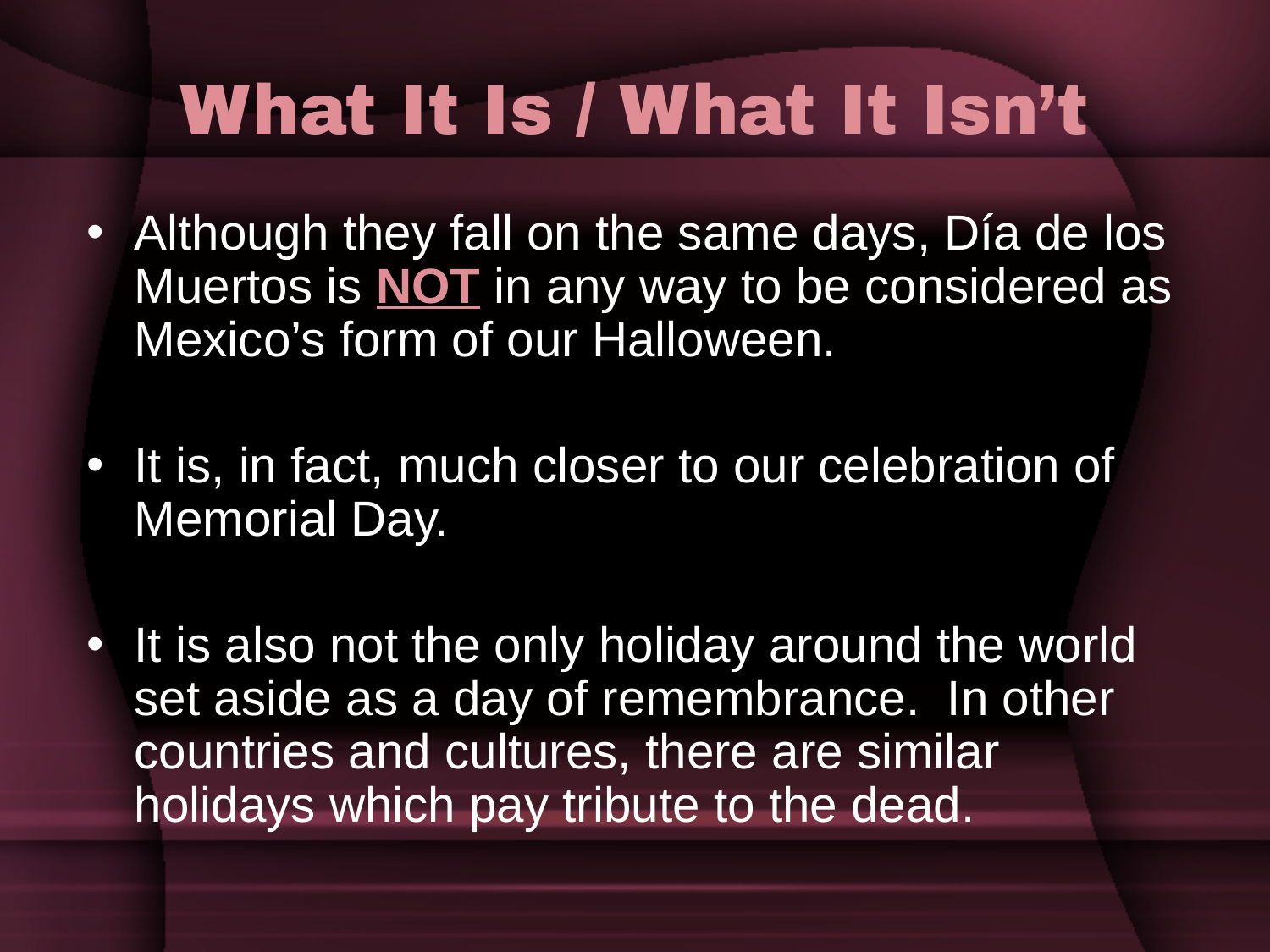

# What It Is / What It Isn’t
Although they fall on the same days, Día de los Muertos is NOT in any way to be considered as Mexico’s form of our Halloween.

It is, in fact, much closer to our celebration of Memorial Day.

It is also not the only holiday around the world set aside as a day of remembrance.  In other countries and cultures, there are similar holidays which pay tribute to the dead.